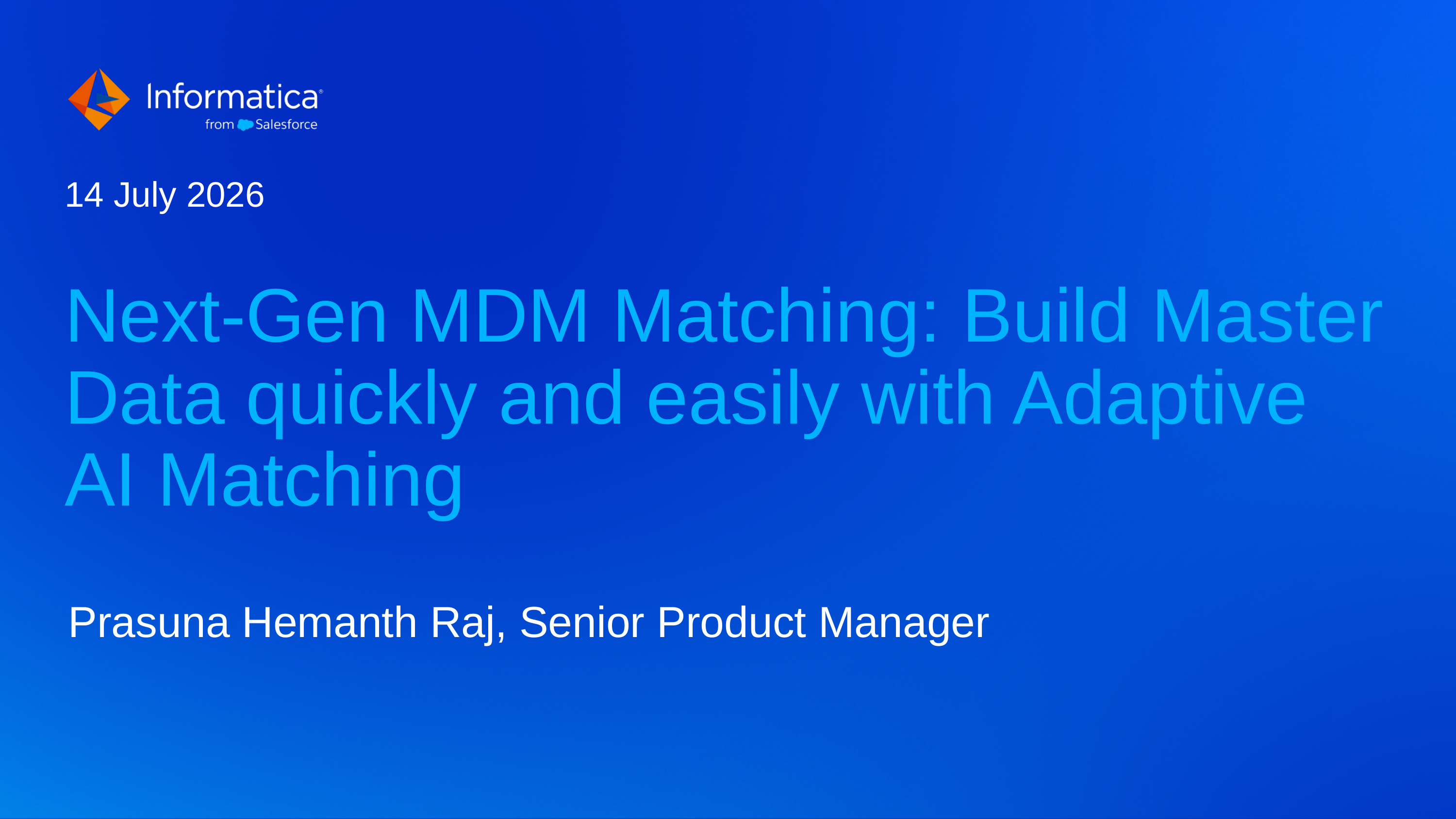

14 July 2026
# Next-Gen MDM Matching: Build Master Data quickly and easily with Adaptive AI Matching

Prasuna Hemanth Raj, Senior Product Manager